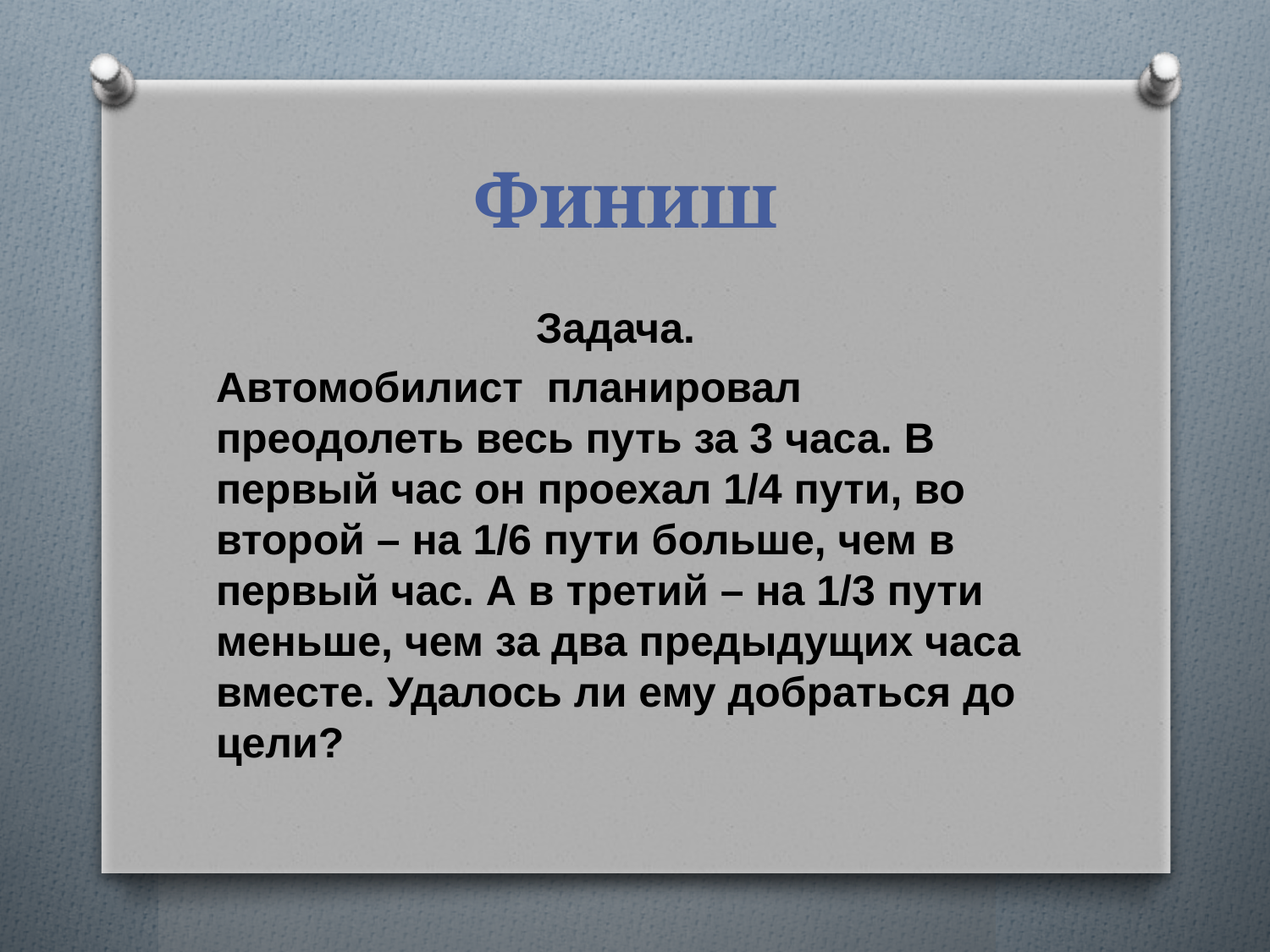

# Финиш
Задача.
Автомобилист  планировал преодолеть весь путь за 3 часа. В первый час он проехал 1/4 пути, во второй – на 1/6 пути больше, чем в первый час. А в третий – на 1/3 пути меньше, чем за два предыдущих часа вместе. Удалось ли ему добраться до цели?